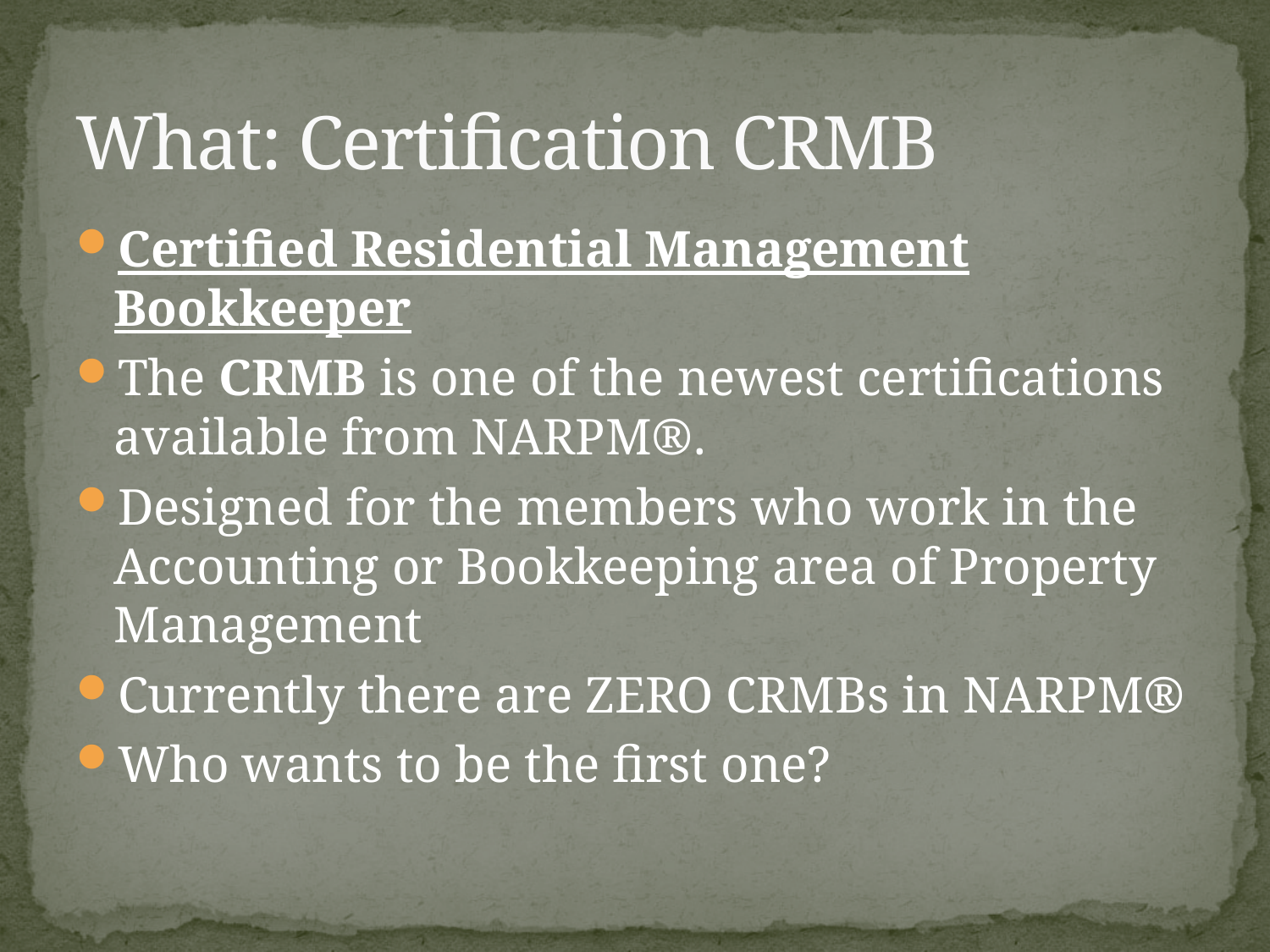

# What: Certification CRMB
Certified Residential Management Bookkeeper
The CRMB is one of the newest certifications available from NARPM®.
Designed for the members who work in the Accounting or Bookkeeping area of Property Management
Currently there are ZERO CRMBs in NARPM®
Who wants to be the first one?